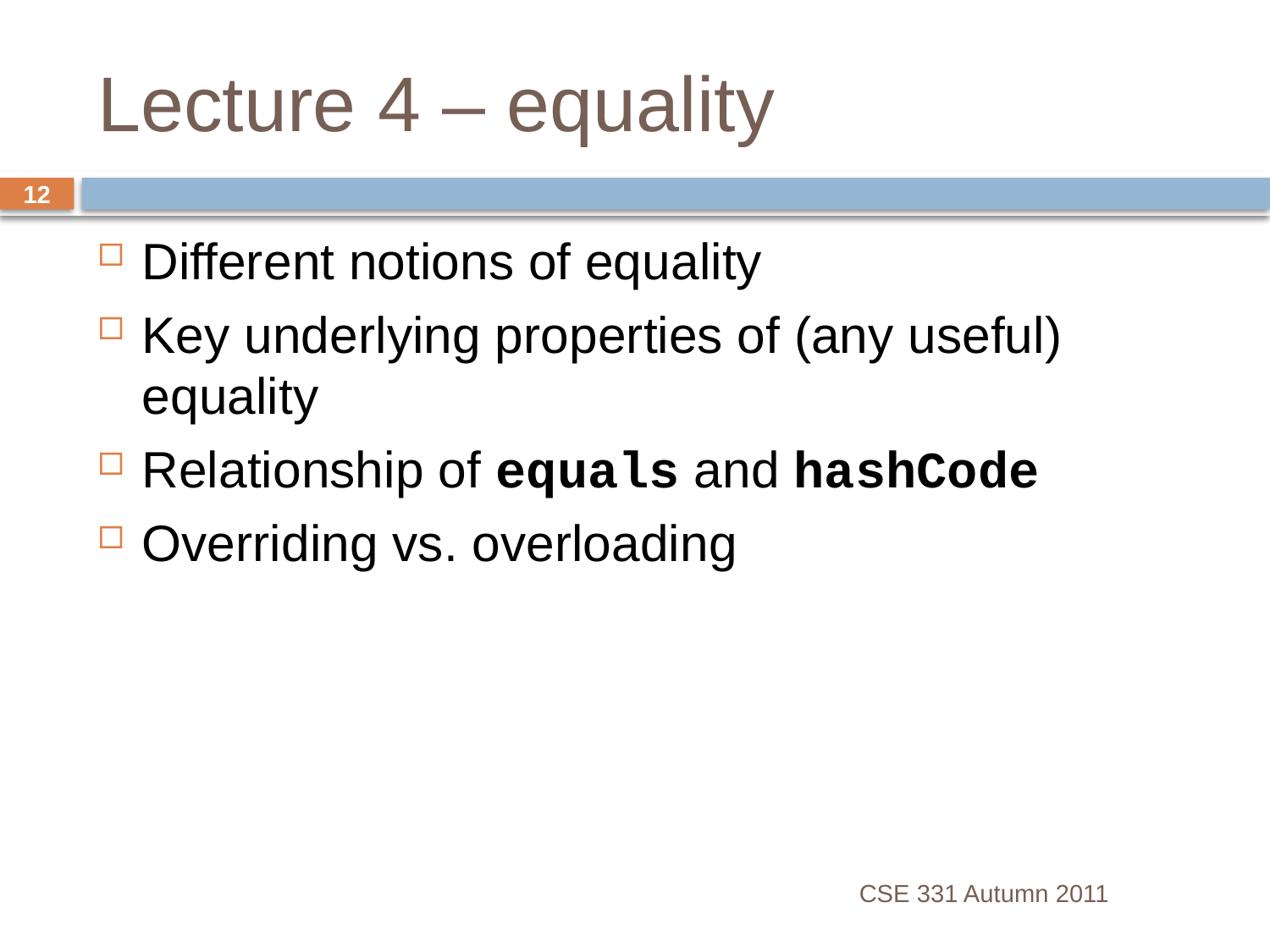

# Lecture 4 – equality
12
Different notions of equality
Key underlying properties of (any useful) equality
Relationship of equals and hashCode
Overriding vs. overloading
CSE 331 Autumn 2011